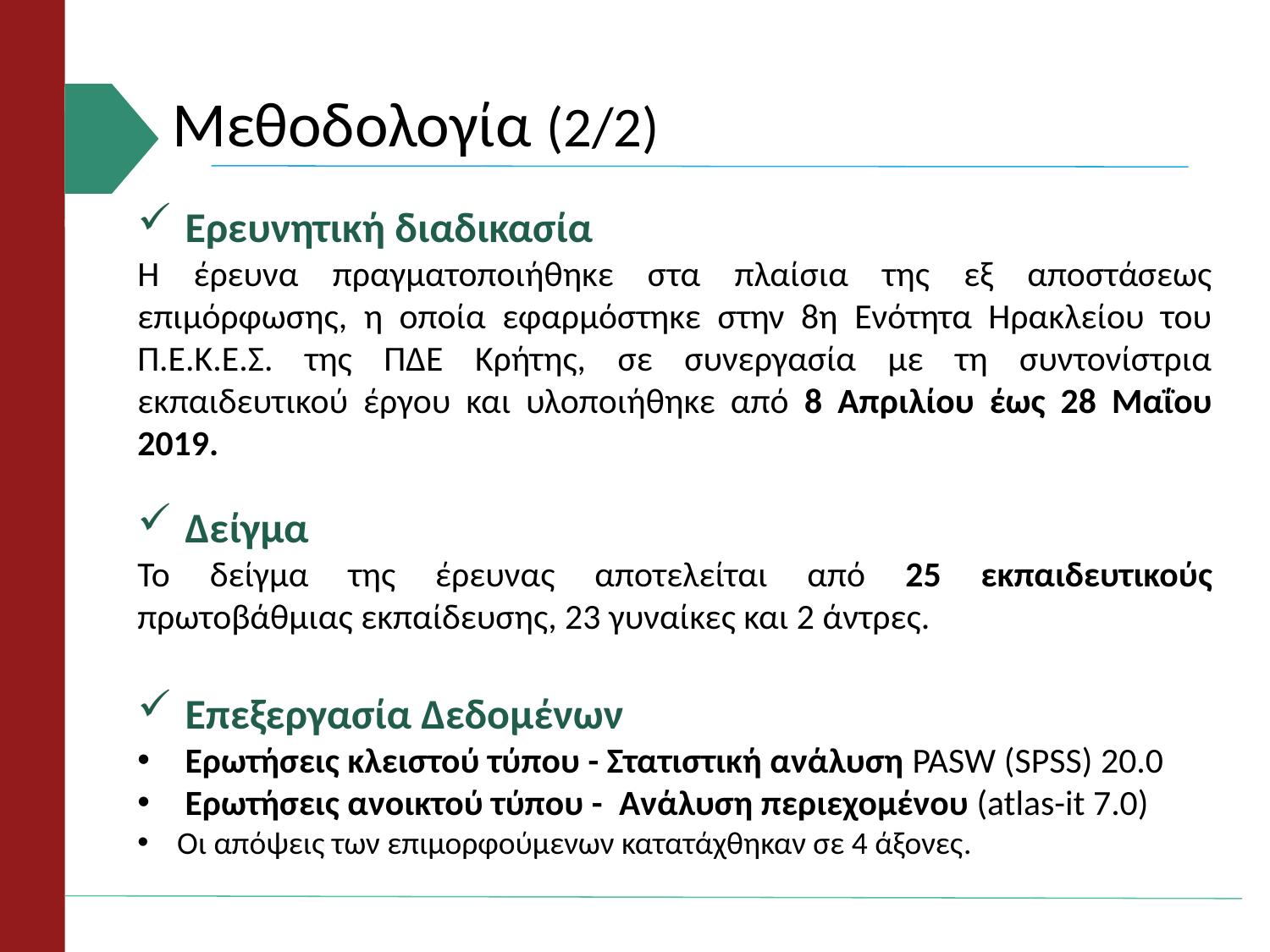

# Μεθοδολογία (2/2)

Ερευνητική διαδικασία
Η έρευνα πραγματοποιήθηκε στα πλαίσια της εξ αποστάσεως επιμόρφωσης, η οποία εφαρμόστηκε στην 8η Ενότητα Ηρακλείου του Π.Ε.Κ.Ε.Σ. της ΠΔΕ Κρήτης, σε συνεργασία με τη συντονίστρια εκπαιδευτικού έργου και υλοποιήθηκε από 8 Απριλίου έως 28 Μαΐου 2019.

Δείγμα
Το δείγμα της έρευνας αποτελείται από 25 εκπαιδευτικούς πρωτοβάθμιας εκπαίδευσης, 23 γυναίκες και 2 άντρες.

Επεξεργασία Δεδομένων
Ερωτήσεις κλειστού τύπου - Στατιστική ανάλυση PASW (SPSS) 20.0
Ερωτήσεις ανοικτού τύπου -  Ανάλυση περιεχομένου (atlas-it 7.0)
Oι απόψεις των επιμορφούμενων κατατάχθηκαν σε 4 άξονες.